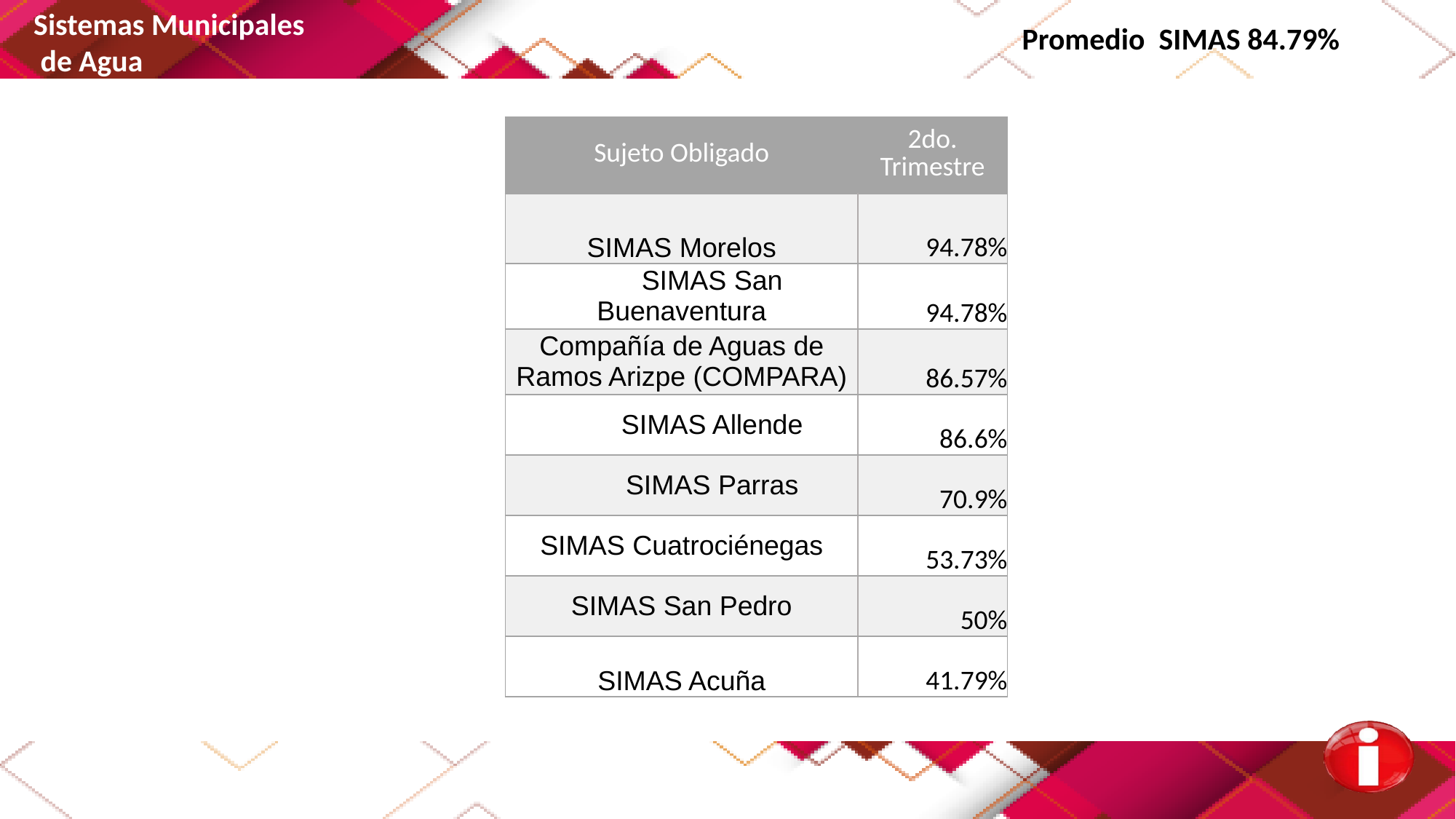

Sistemas Municipales
 de Agua
Promedio  SIMAS 84.79%
| Sujeto Obligado | 2do. Trimestre |
| --- | --- |
| SIMAS Morelos | 94.78% |
| SIMAS San Buenaventura | 94.78% |
| Compañía de Aguas de Ramos Arizpe (COMPARA) | 86.57% |
| SIMAS Allende | 86.6% |
| SIMAS Parras | 70.9% |
| SIMAS Cuatrociénegas | 53.73% |
| SIMAS San Pedro | 50% |
| SIMAS Acuña | 41.79% |